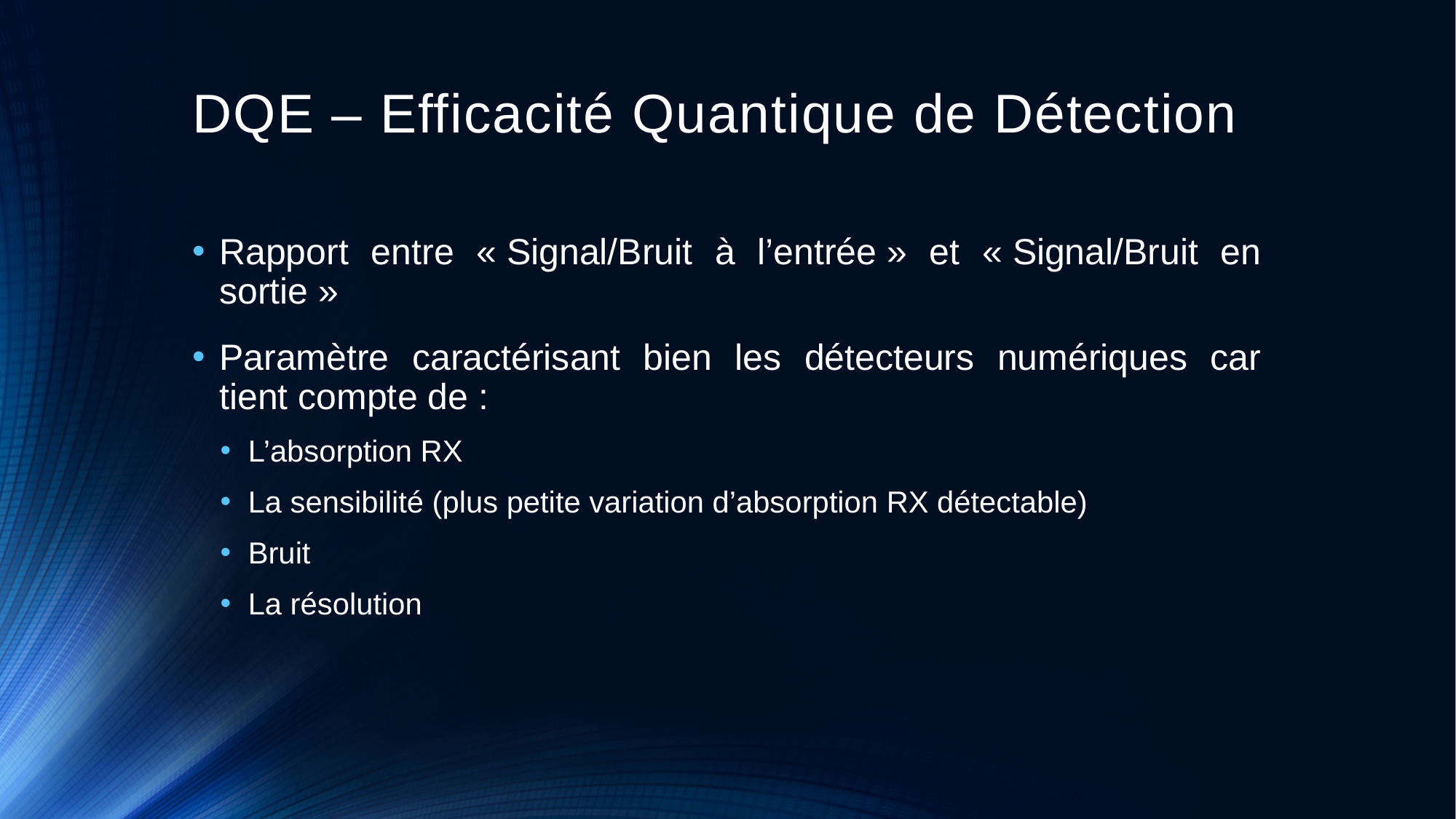

# DQE – Efficacité Quantique de Détection
Rapport entre « Signal/Bruit à l’entrée » et « Signal/Bruit en sortie »
Paramètre caractérisant bien les détecteurs numériques car tient compte de :
L’absorption RX
La sensibilité (plus petite variation d’absorption RX détectable)
Bruit
La résolution